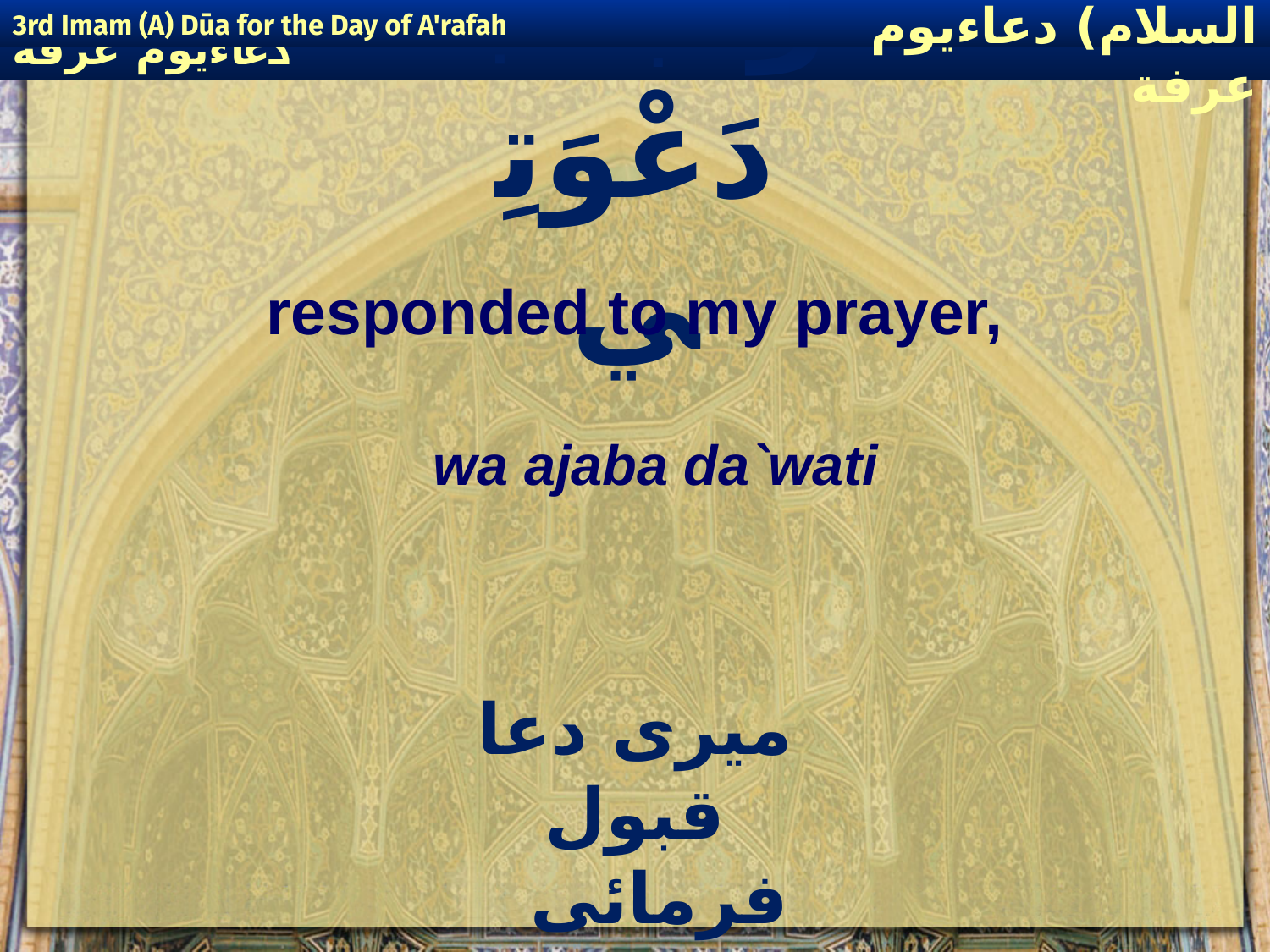

3rd Imam (A) Dūa for the Day of A'rafah
إمام حسين(عليه السلام) دعاءيوم عرفة
# وَاجَابَ دَعْوَتِي
responded to my prayer,
wa ajaba da`wati
میری دعا قبول فرمائی